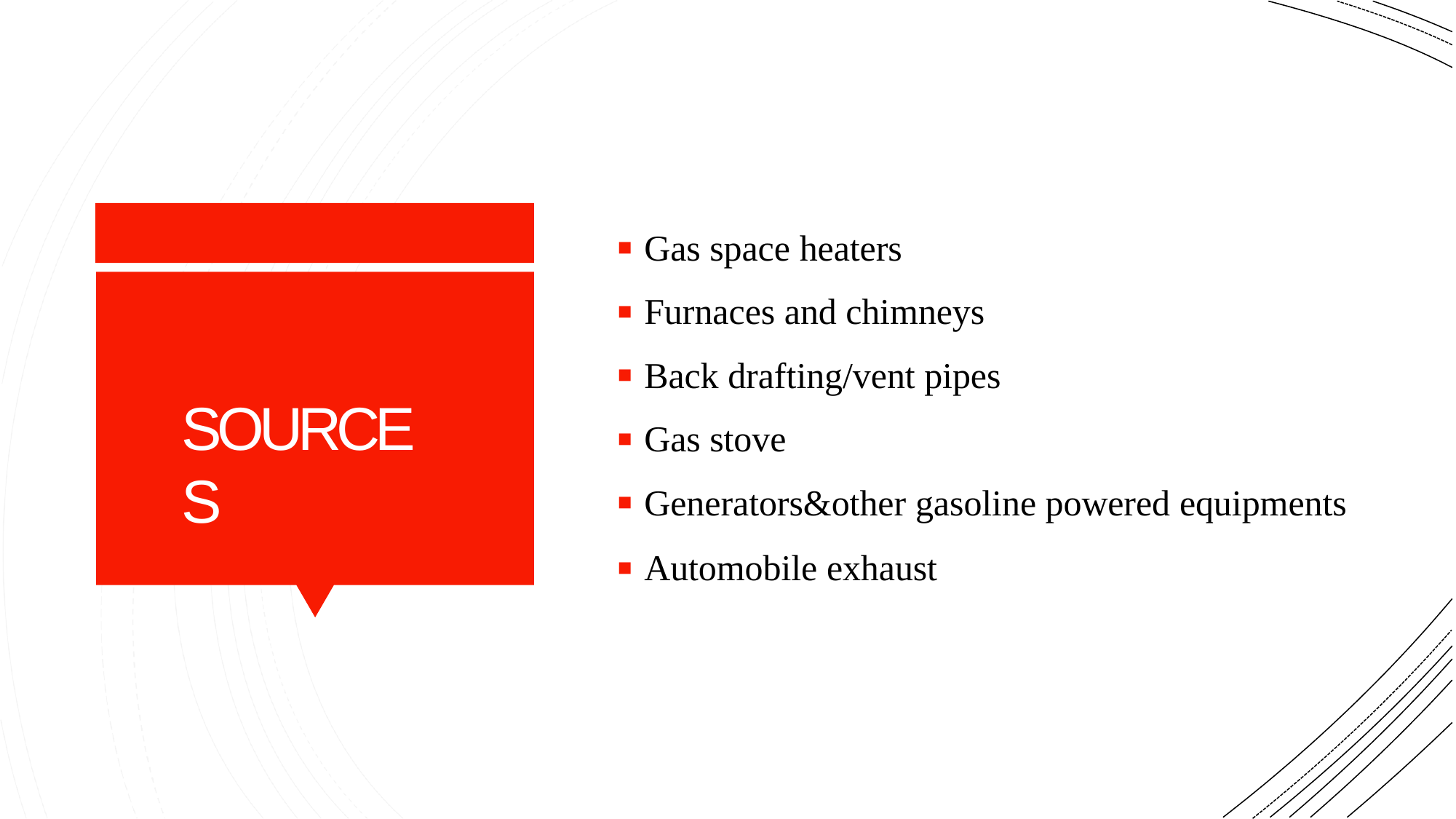

Gas space heaters
Furnaces and chimneys
Back drafting/vent pipes
Gas stove
Generators&other gasoline powered equipments
Automobile exhaust
SOURCES